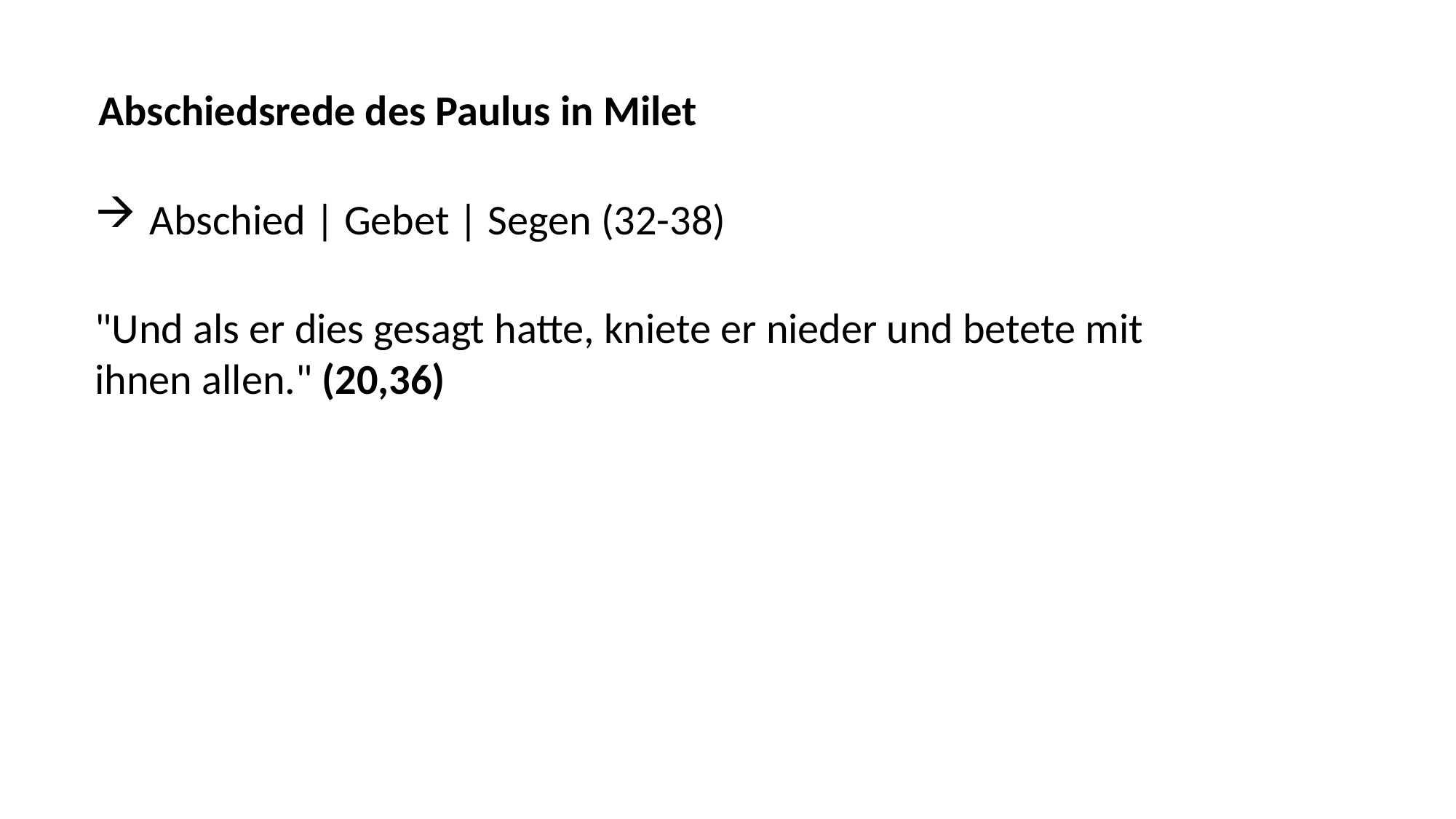

Abschiedsrede des Paulus in Milet
Abschied | Gebet | Segen (32-38)
"Und als er dies gesagt hatte, kniete er nieder und betete mit ihnen allen." (20,36)